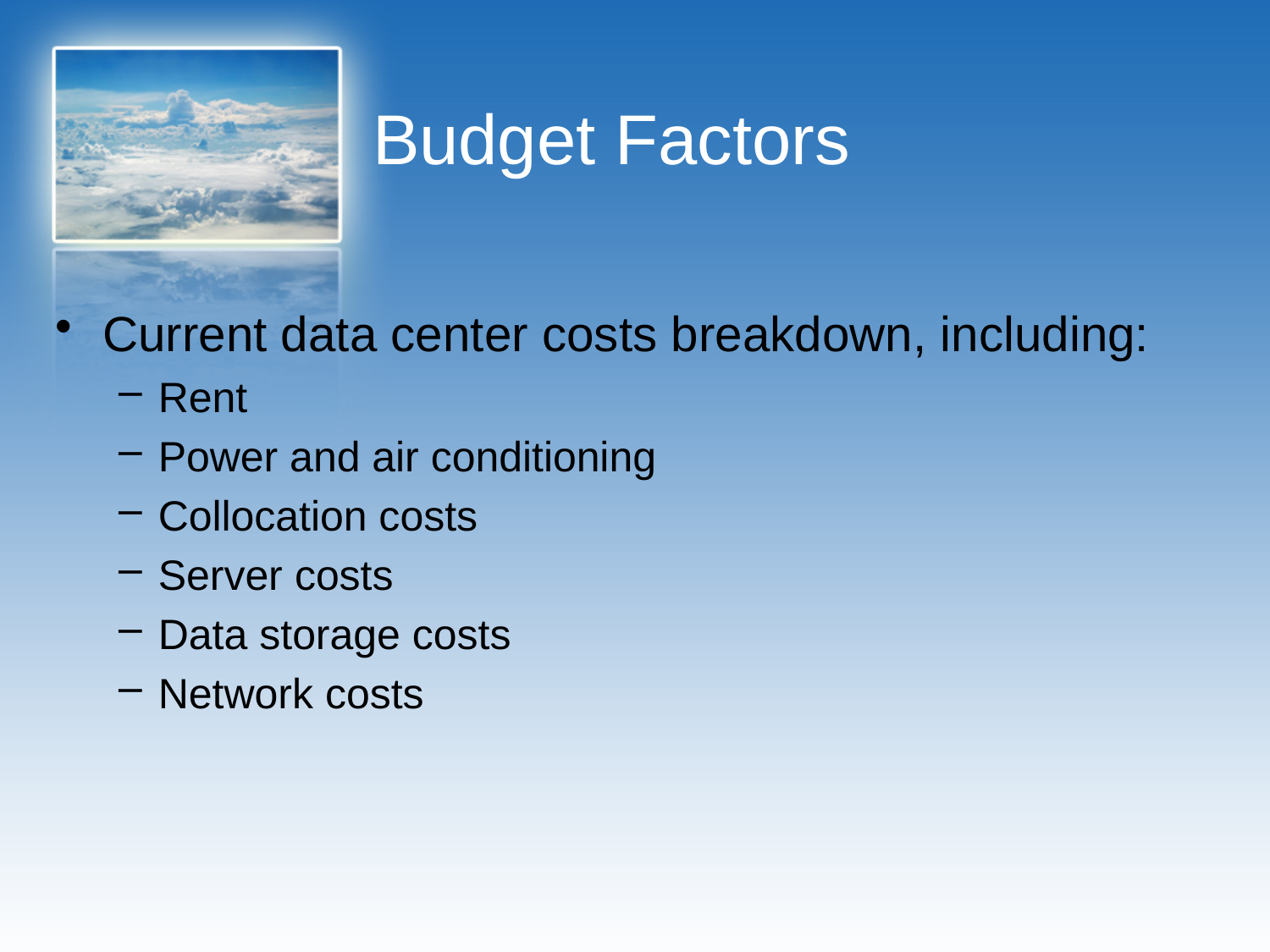

# Budget Factors
Current data center costs breakdown, including:
Rent
Power and air conditioning
Collocation costs
Server costs
Data storage costs
Network costs